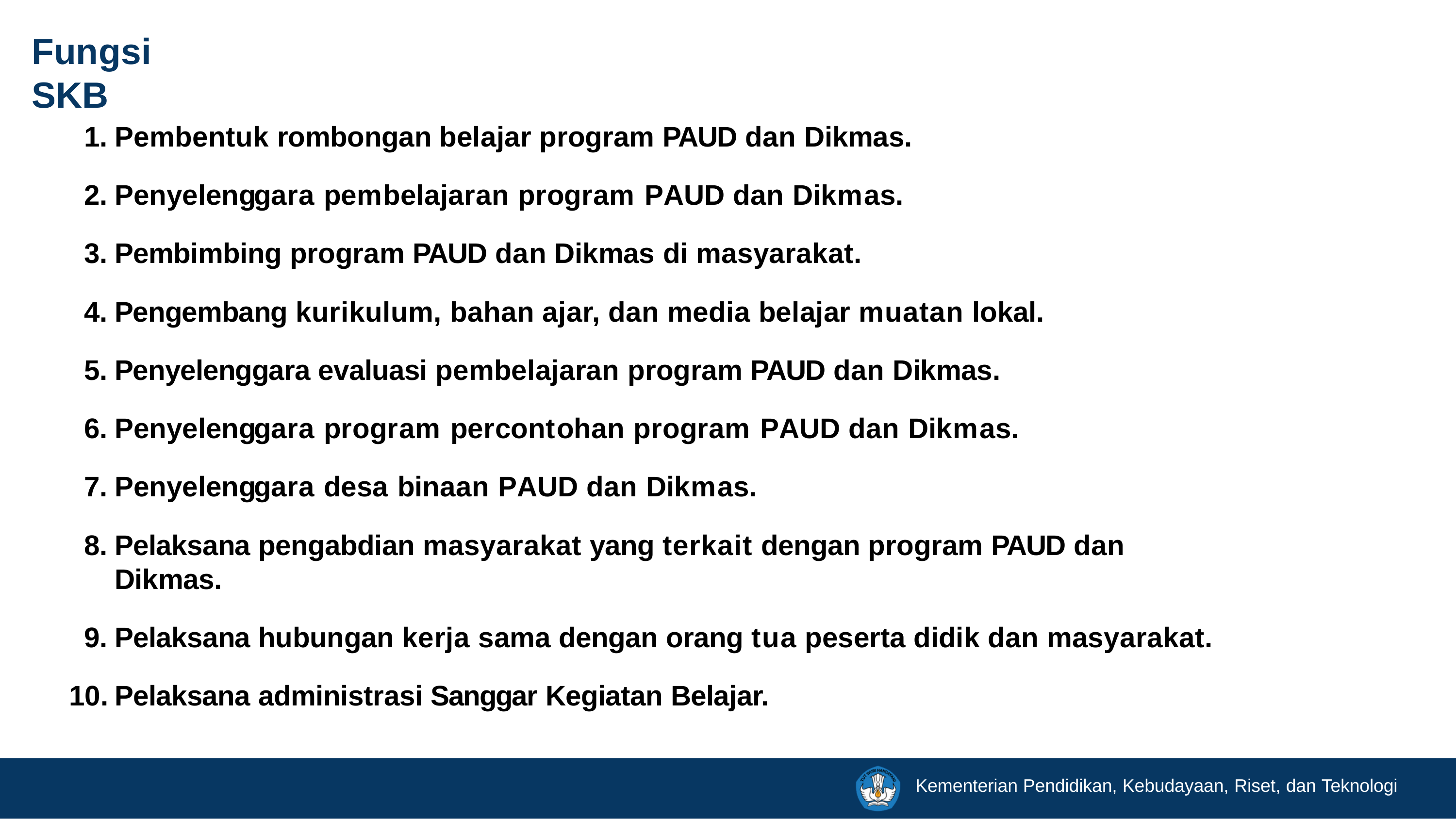

# Fungsi SKB
Pembentuk rombongan belajar program PAUD dan Dikmas.
Penyelenggara pembelajaran program PAUD dan Dikmas.
Pembimbing program PAUD dan Dikmas di masyarakat.
Pengembang kurikulum, bahan ajar, dan media belajar muatan lokal.
Penyelenggara evaluasi pembelajaran program PAUD dan Dikmas.
Penyelenggara program percontohan program PAUD dan Dikmas.
Penyelenggara desa binaan PAUD dan Dikmas.
Pelaksana pengabdian masyarakat yang terkait dengan program PAUD dan Dikmas.
Pelaksana hubungan kerja sama dengan orang tua peserta didik dan masyarakat.
Pelaksana administrasi Sanggar Kegiatan Belajar.
Kementerian Pendidikan, Kebudayaan, Riset, dan Teknologi